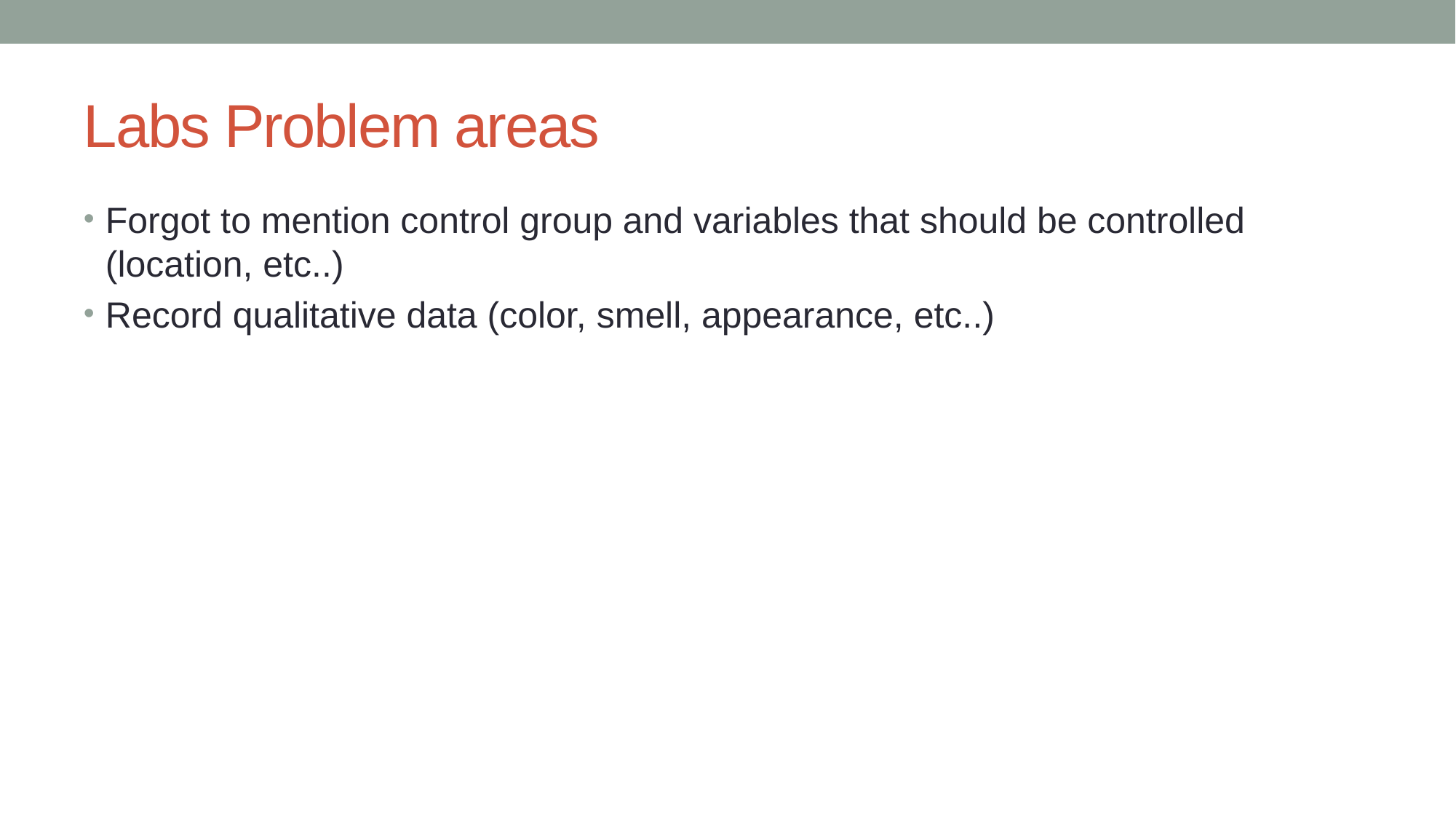

# Labs Problem areas
Forgot to mention control group and variables that should be controlled (location, etc..)
Record qualitative data (color, smell, appearance, etc..)